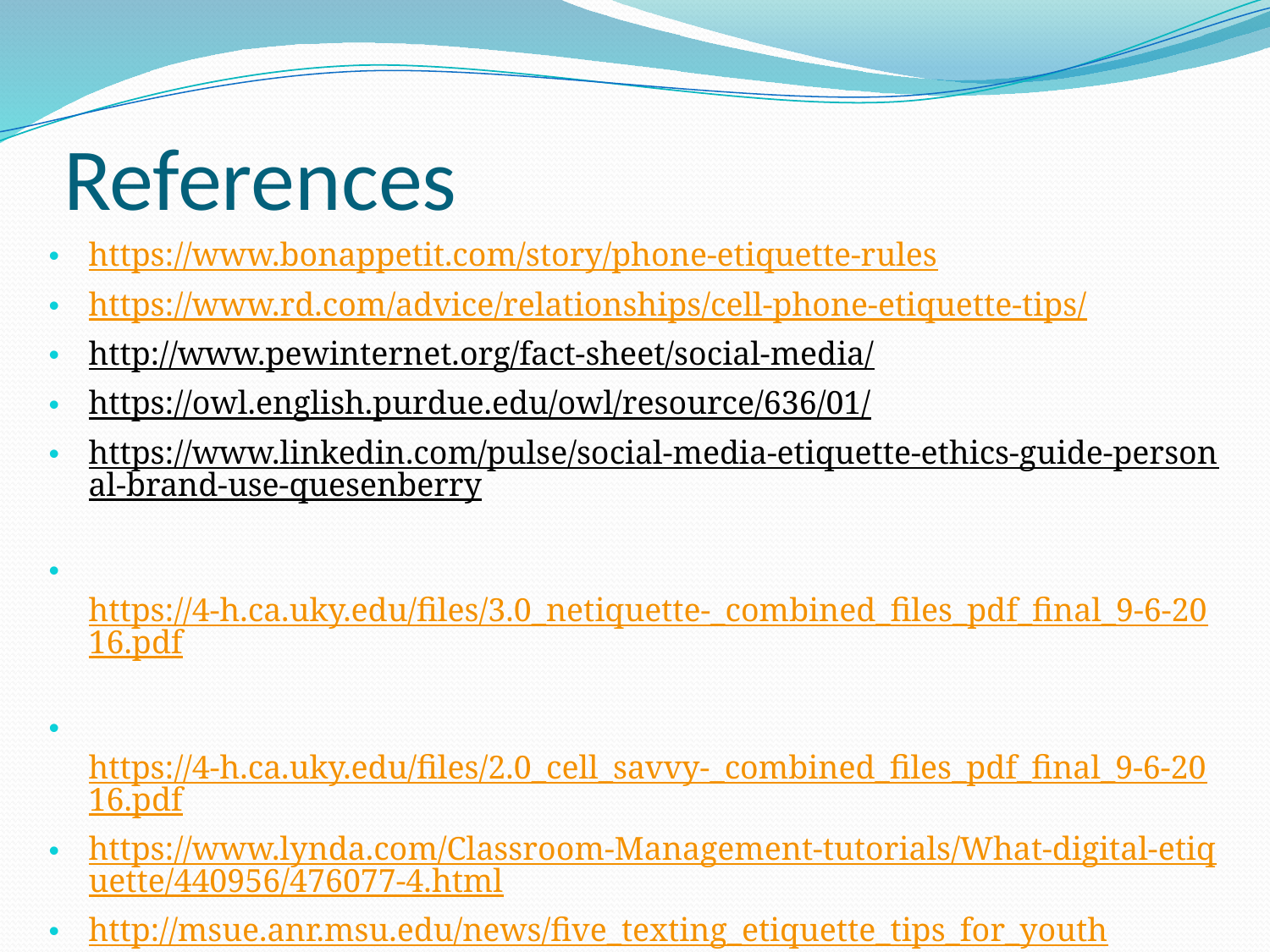

# References
https://www.bonappetit.com/story/phone-etiquette-rules
https://www.rd.com/advice/relationships/cell-phone-etiquette-tips/
http://www.pewinternet.org/fact-sheet/social-media/
https://owl.english.purdue.edu/owl/resource/636/01/
https://www.linkedin.com/pulse/social-media-etiquette-ethics-guide-personal-brand-use-quesenberry
 https://4-h.ca.uky.edu/files/3.0_netiquette-_combined_files_pdf_final_9-6-2016.pdf
 https://4-h.ca.uky.edu/files/2.0_cell_savvy-_combined_files_pdf_final_9-6-2016.pdf
https://www.lynda.com/Classroom-Management-tutorials/What-digital-etiquette/440956/476077-4.html
http://msue.anr.msu.edu/news/five_texting_etiquette_tips_for_youth
https://www.commonsensemedia.org
https://www.purdueglobal.edu/news-resources/protecting-your-profile/
http://www.pewinternet.org/2007/12/16/digital-footprints/